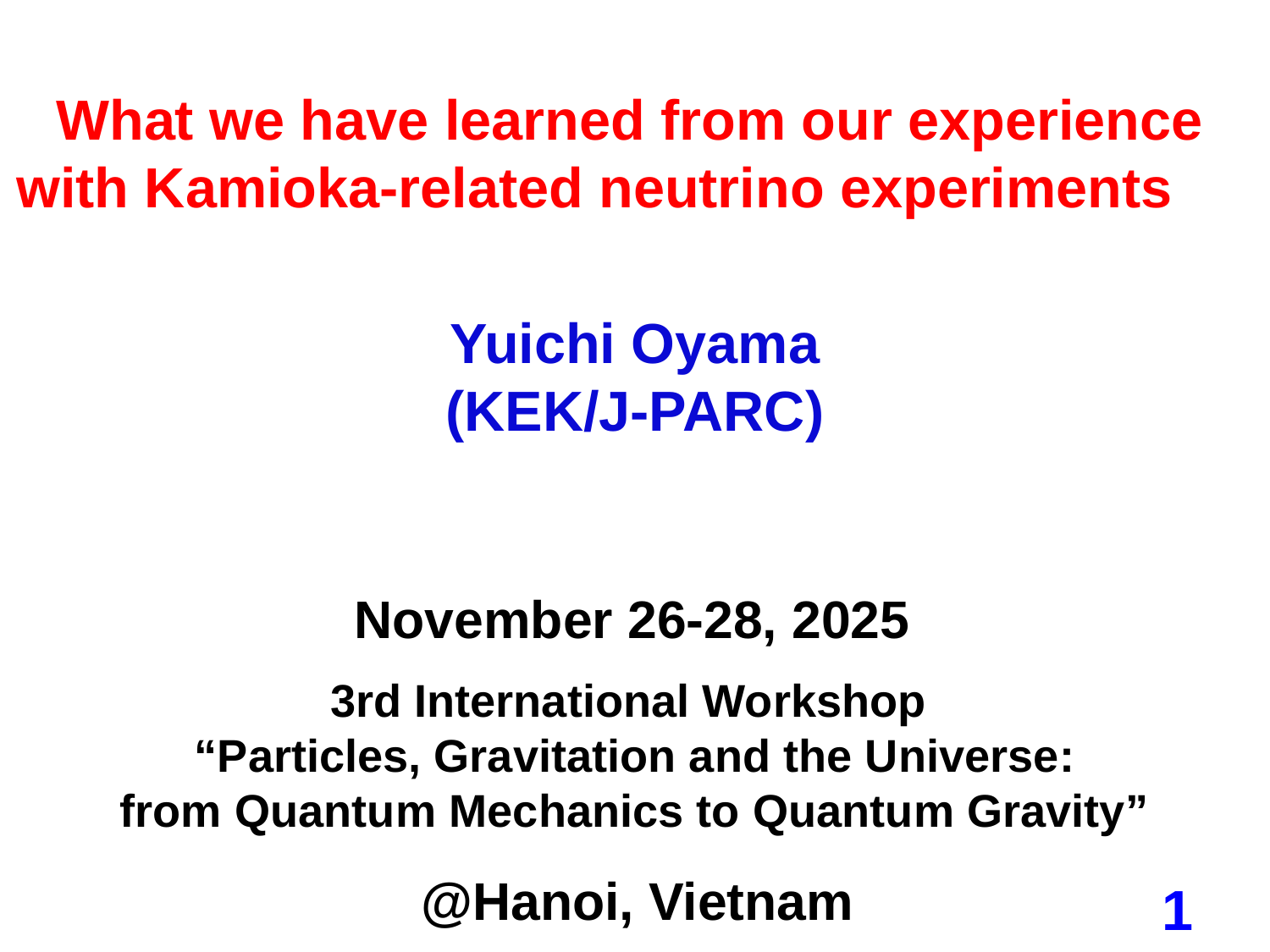

# What we have learned from our experience with Kamioka-related neutrino experiments
Yuichi Oyama
(KEK/J-PARC)
November 26-28, 2025
3rd International Workshop
“Particles, Gravitation and the Universe:
from Quantum Mechanics to Quantum Gravity”
@Hanoi, Vietnam
1